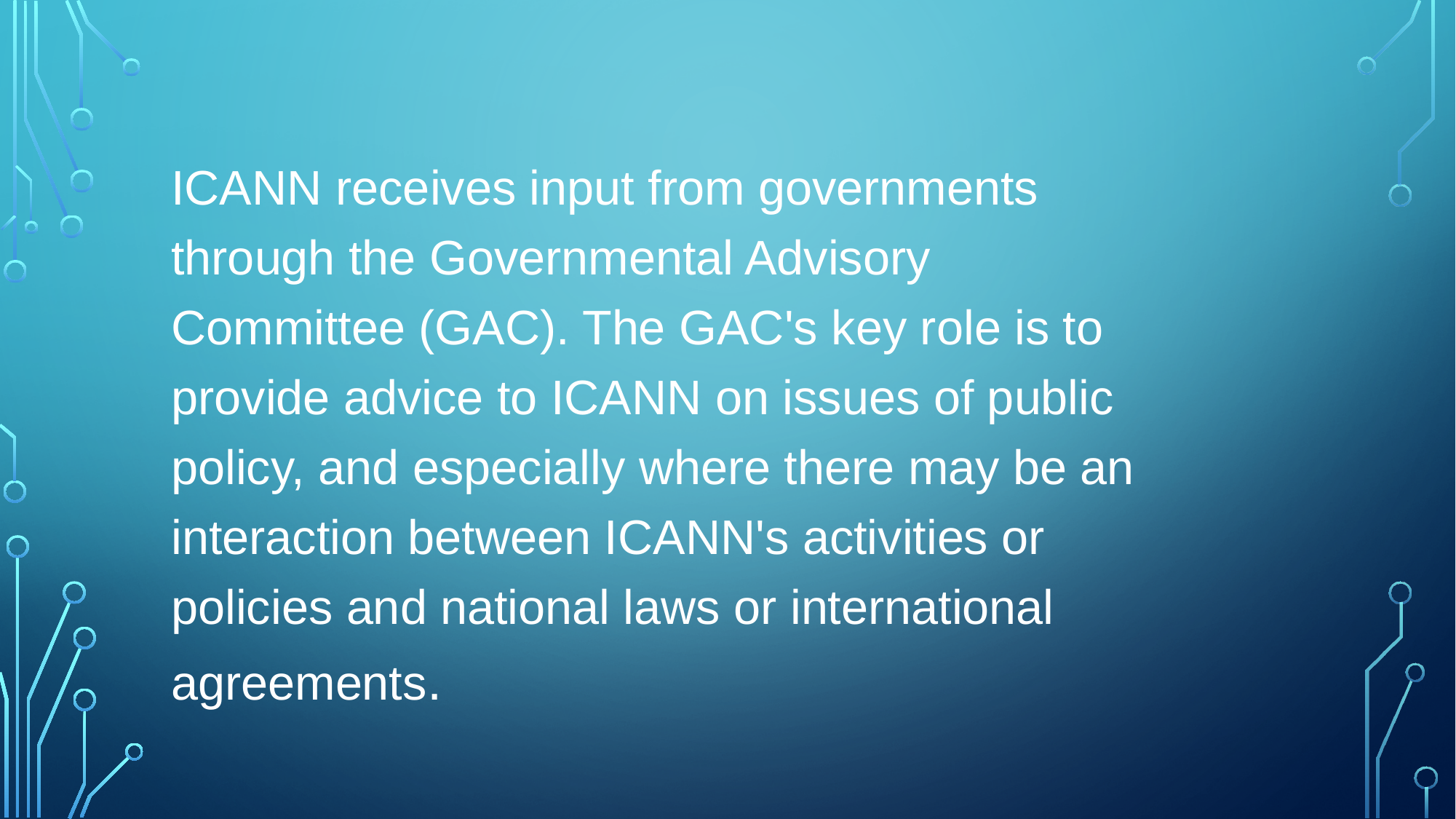

ICANN receives input from governments through the Governmental Advisory Committee (GAC). The GAC's key role is to provide advice to ICANN on issues of public policy, and especially where there may be an interaction between ICANN's activities or policies and national laws or international agreements.